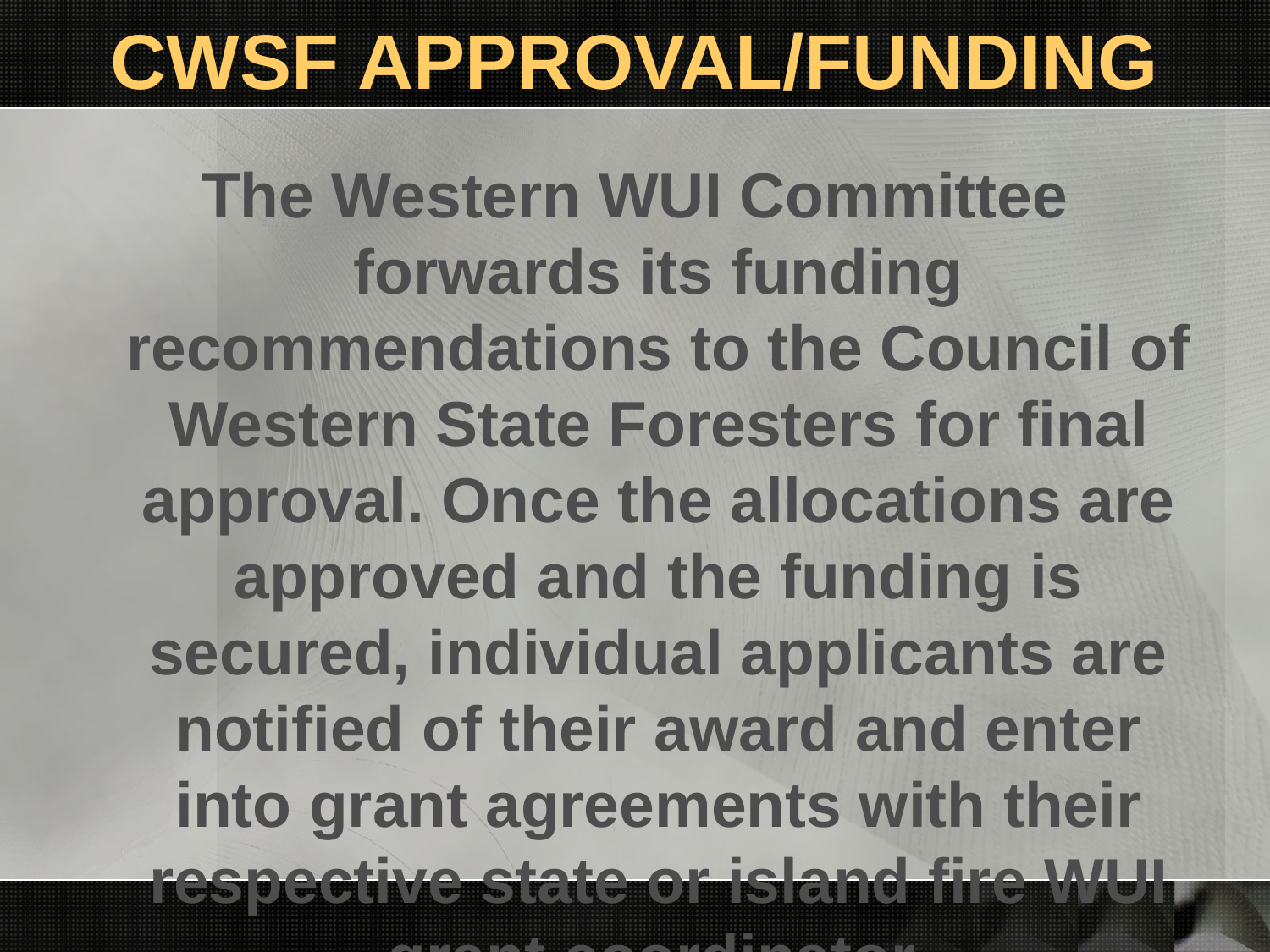

# CWSF APPROVAL/FUNDING
The Western WUI Committee forwards its funding recommendations to the Council of Western State Foresters for final approval. Once the allocations are approved and the funding is secured, individual applicants are notified of their award and enter into grant agreements with their respective state or island fire WUI grant coordinator.